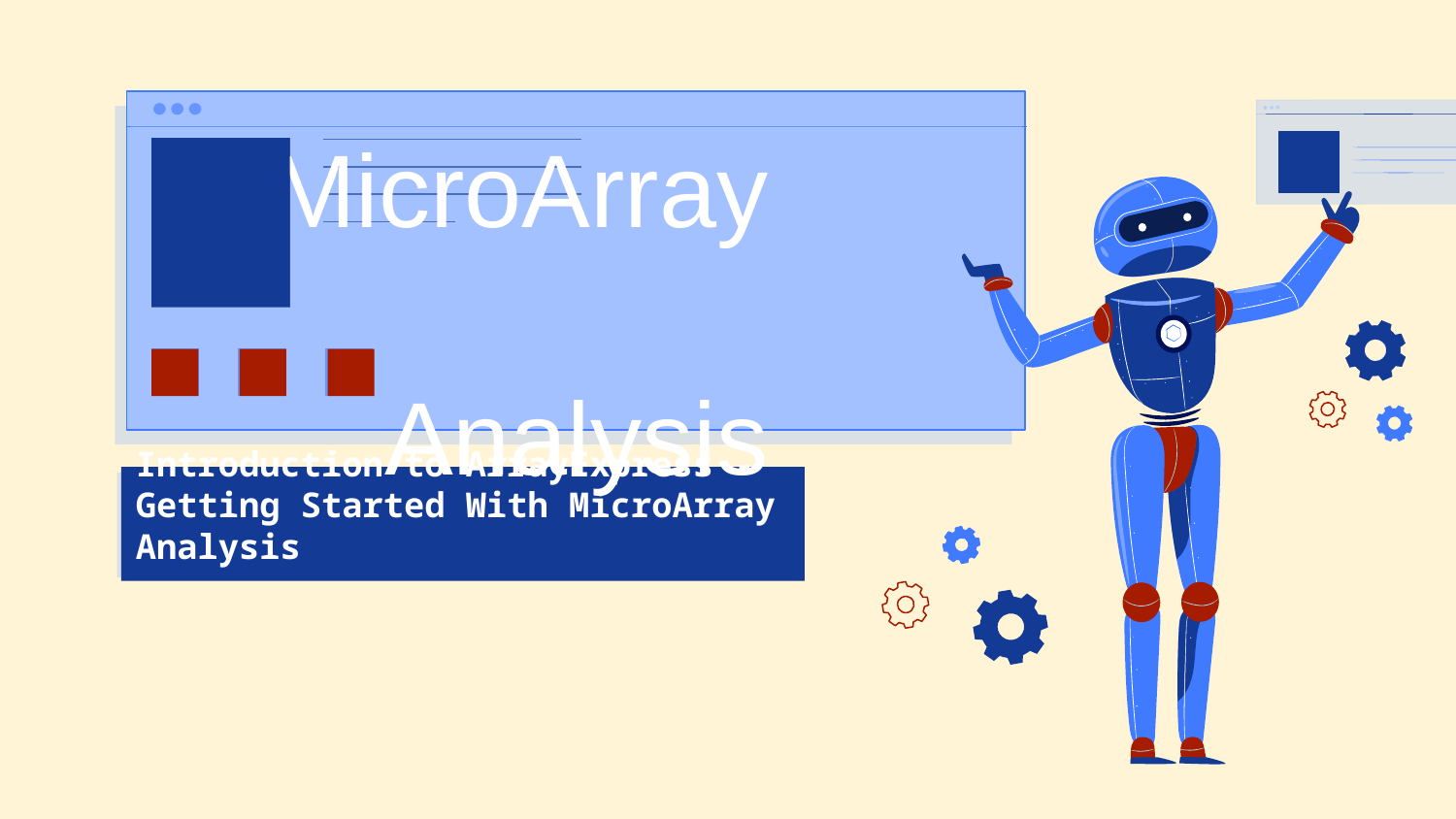

# MicroArray
                     Analysis

Introduction to ArrayExpress - Getting Started With MicroArray Analysis